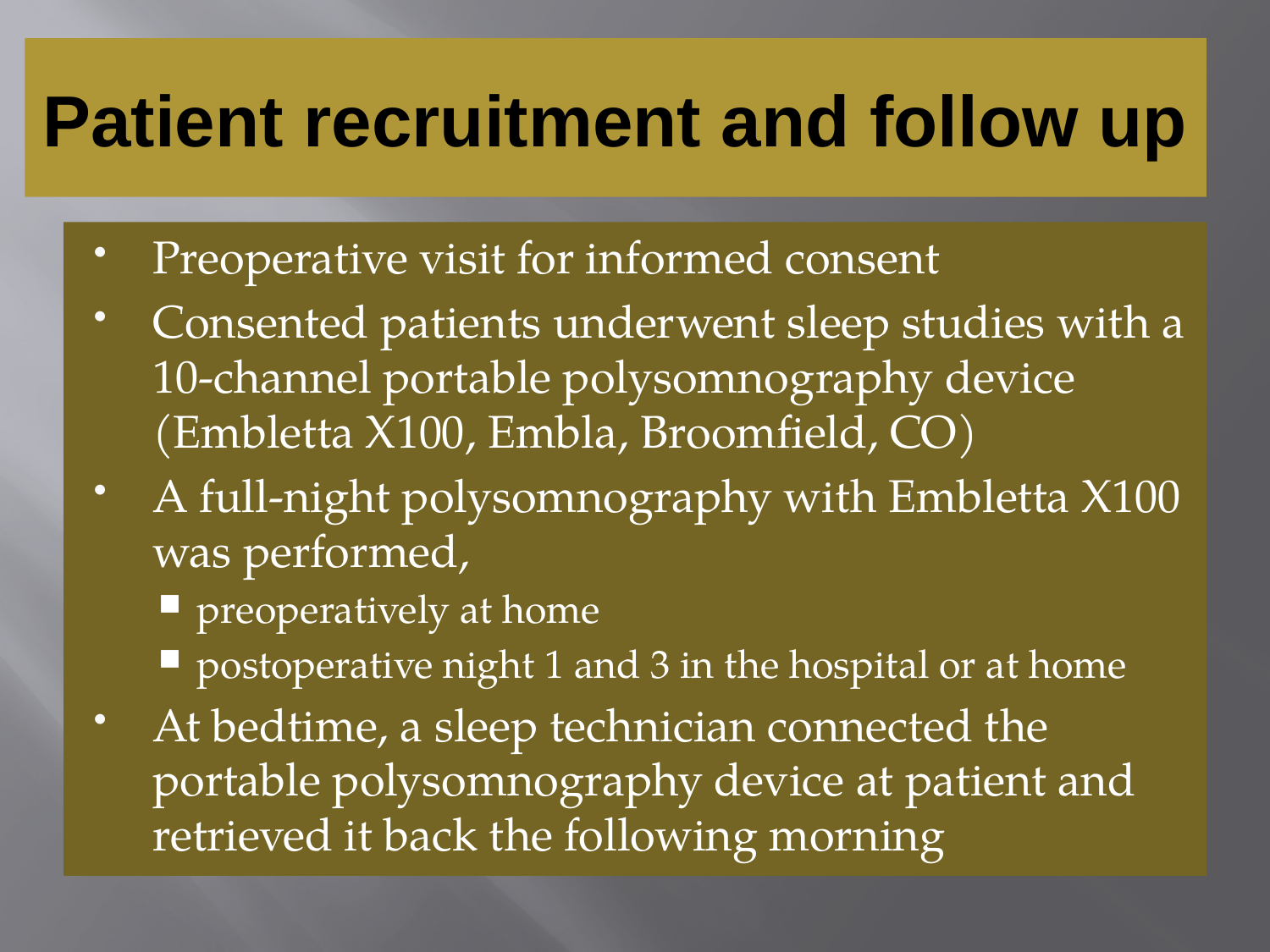

# Patient recruitment and follow up
Preoperative visit for informed consent
Consented patients underwent sleep studies with a 10-channel portable polysomnography device (Embletta X100, Embla, Broomfield, CO)
A full-night polysomnography with Embletta X100 was performed,
preoperatively at home
postoperative night 1 and 3 in the hospital or at home
At bedtime, a sleep technician connected the portable polysomnography device at patient and retrieved it back the following morning